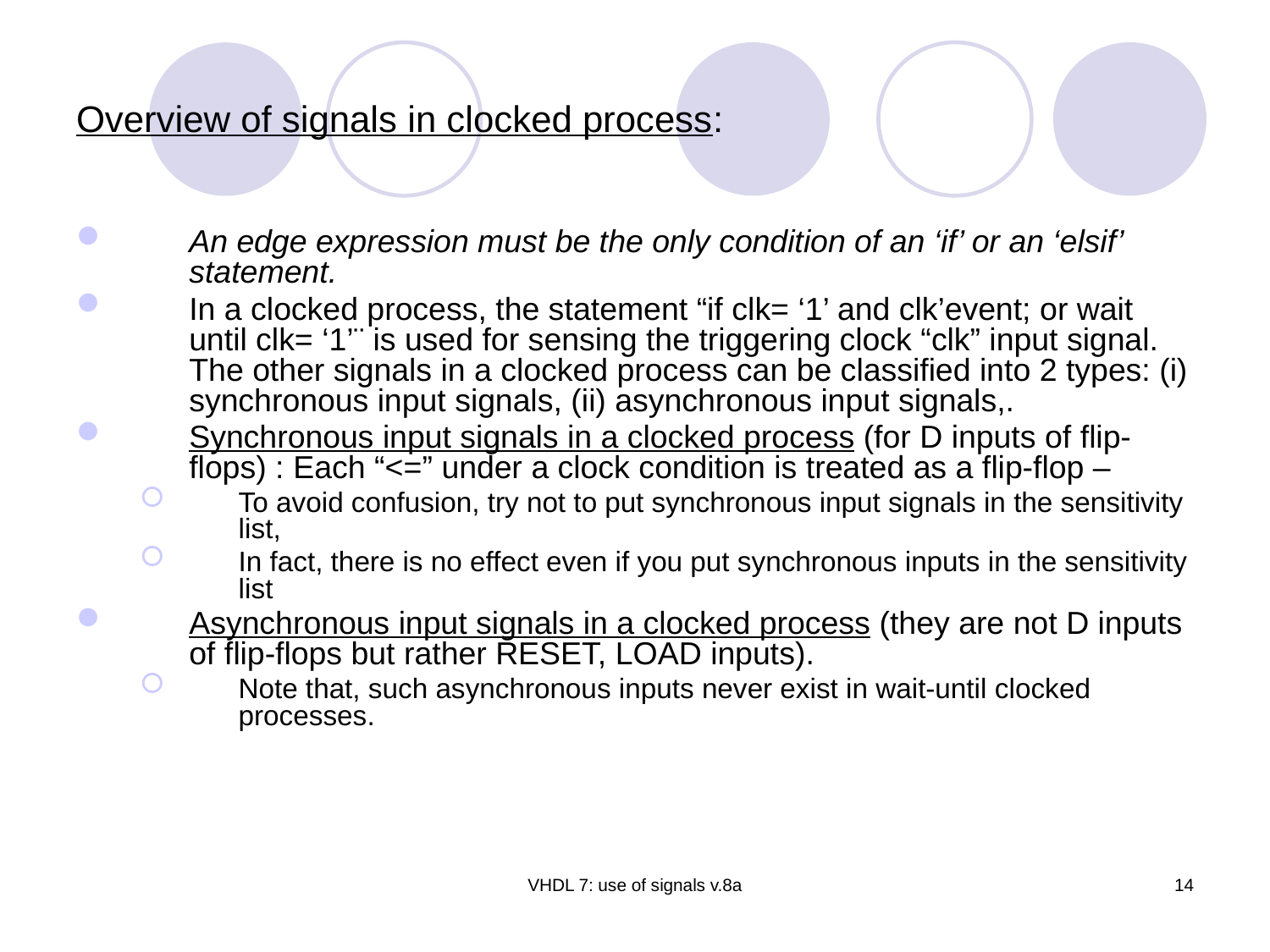

# Overview of signals in clocked process:
An edge expression must be the only condition of an ‘if’ or an ‘elsif’ statement.
In a clocked process, the statement “if clk= ‘1’ and clk’event; or wait until clk= ‘1’¨ is used for sensing the triggering clock “clk” input signal. The other signals in a clocked process can be classified into 2 types: (i) synchronous input signals, (ii) asynchronous input signals,.
Synchronous input signals in a clocked process (for D inputs of flip-flops) : Each “<=” under a clock condition is treated as a flip-flop –
To avoid confusion, try not to put synchronous input signals in the sensitivity list,
In fact, there is no effect even if you put synchronous inputs in the sensitivity list
Asynchronous input signals in a clocked process (they are not D inputs of flip-flops but rather RESET, LOAD inputs).
Note that, such asynchronous inputs never exist in wait-until clocked processes.
VHDL 7: use of signals v.8a
14